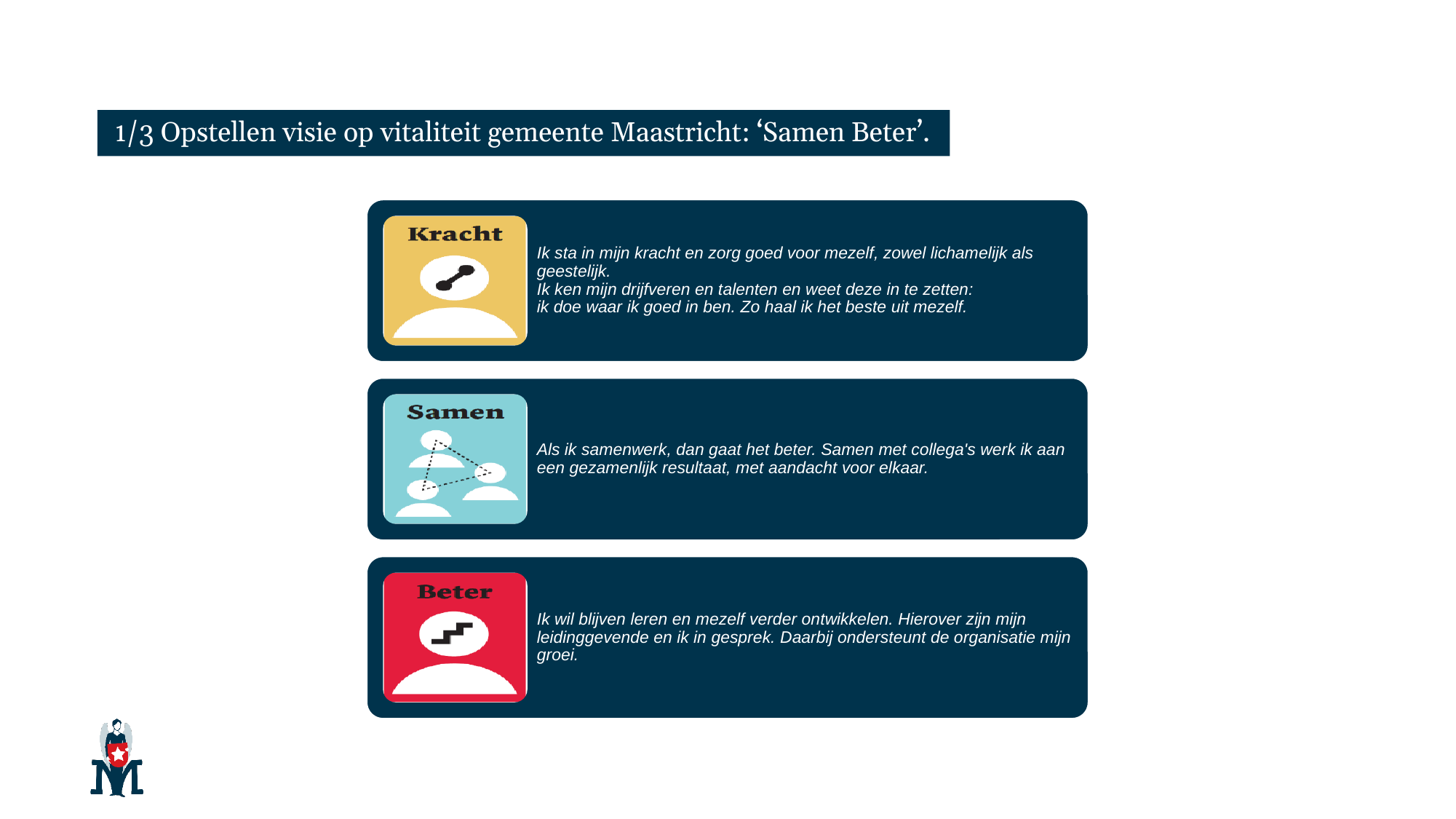

# 1/3 Opstellen visie op vitaliteit gemeente Maastricht: ‘Samen Beter’.

Ik sta in mijn kracht en zorg goed voor mezelf, zowel lichamelijk als geestelijk. 
Ik ken mijn drijfveren en talenten en weet deze in te zetten:
ik doe waar ik goed in ben. Zo haal ik het beste uit mezelf.
Als ik samenwerk, dan gaat het beter. Samen met collega's werk ik aan een gezamenlijk resultaat, met aandacht voor elkaar.
Ik wil blijven leren en mezelf verder ontwikkelen. Hierover zijn mijn leidinggevende en ik in gesprek. Daarbij ondersteunt de organisatie mijn groei.